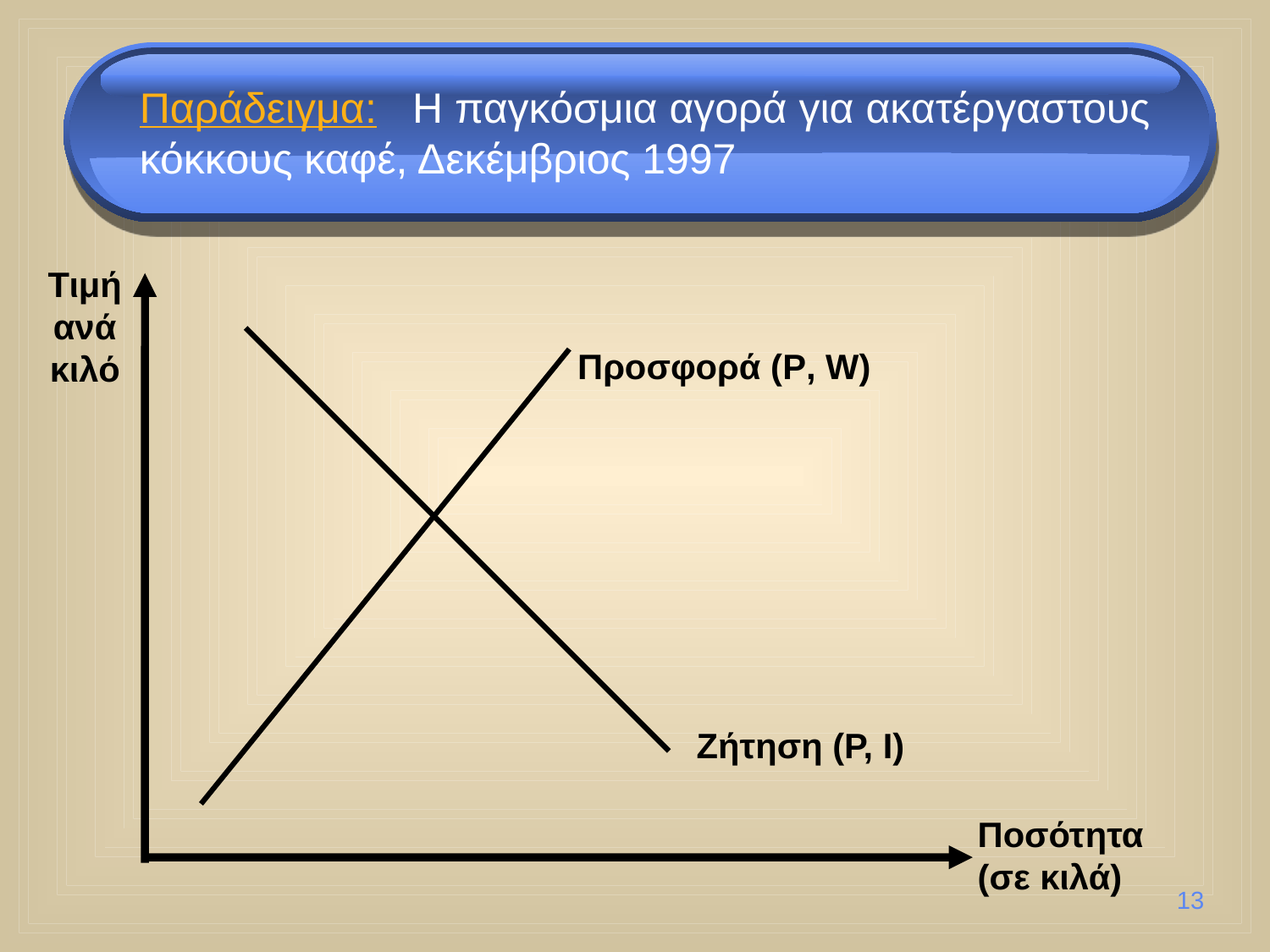

Παράδειγμα:   Η παγκόσμια αγορά για ακατέργαστους κόκκους καφέ, Δεκέμβριος 1997
Τιμή ανά κιλό

Προσφορά (P, W)

Ζήτηση (Ρ, Ι)
Ποσότητα
(σε κιλά)

13